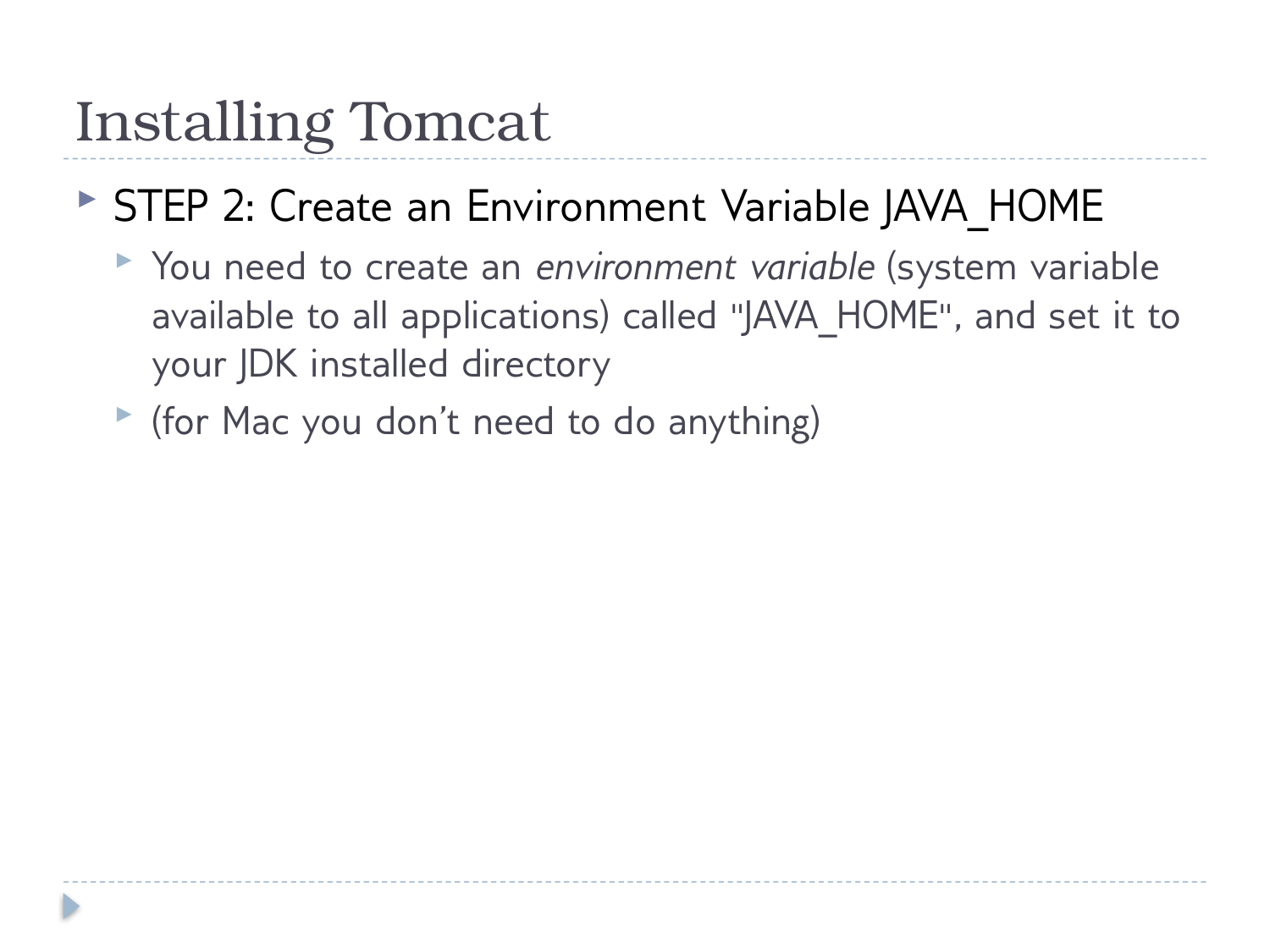

# Installing Tomcat
STEP 2: Create an Environment Variable JAVA_HOME
You need to create an environment variable (system variable available to all applications) called "JAVA_HOME", and set it to your JDK installed directory
(for Mac you don’t need to do anything)